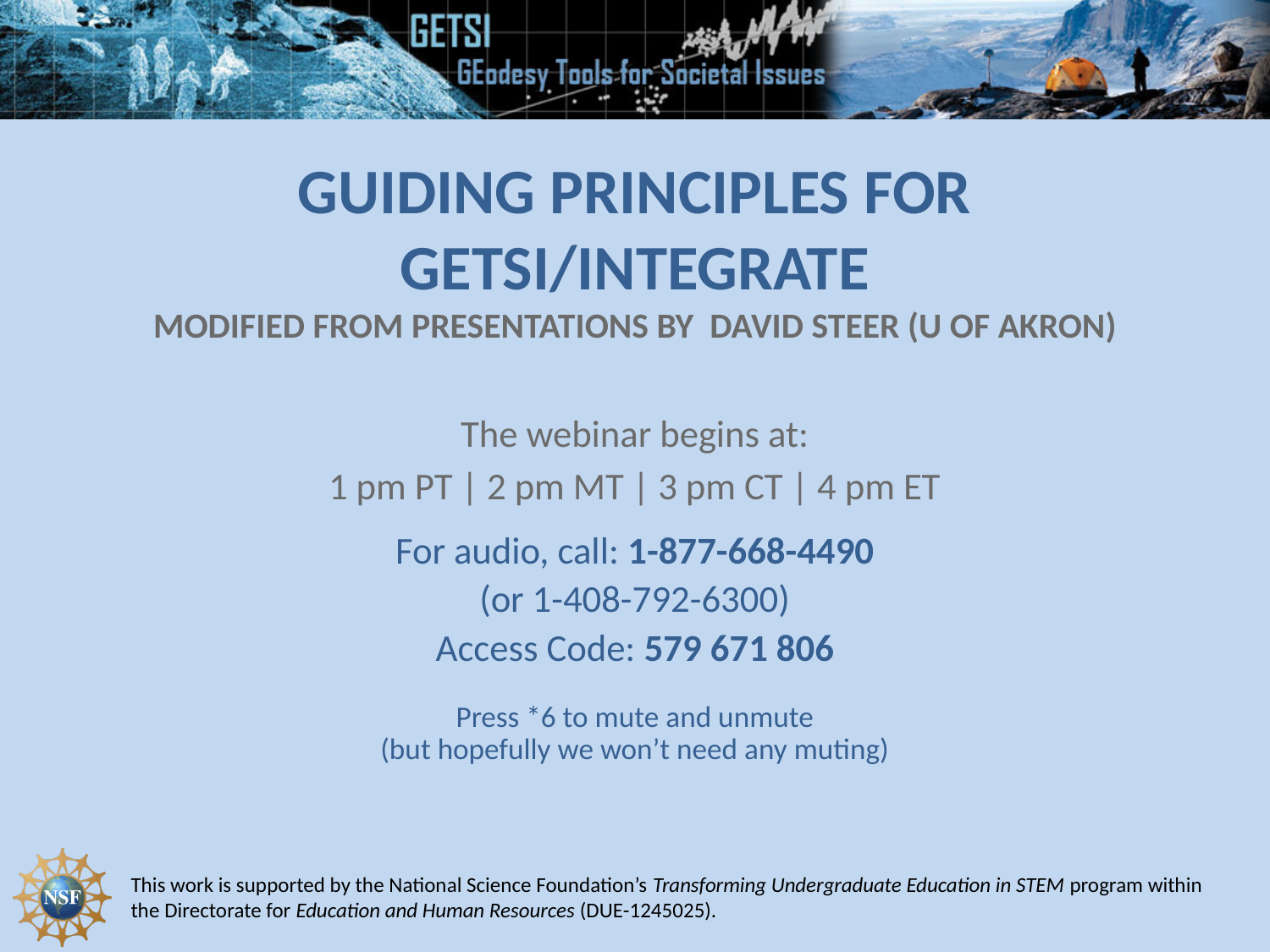

# Guiding Principles for GETSI/InTeGrate Modified from presentations by  David Steer (U of Akron)
The webinar begins at:
1 pm PT | 2 pm MT | 3 pm CT | 4 pm ET
For audio, call: 1-877-668-4490
(or 1-408-792-6300)
Access Code: 579 671 806
Press *6 to mute and unmute
(but hopefully we won’t need any muting)